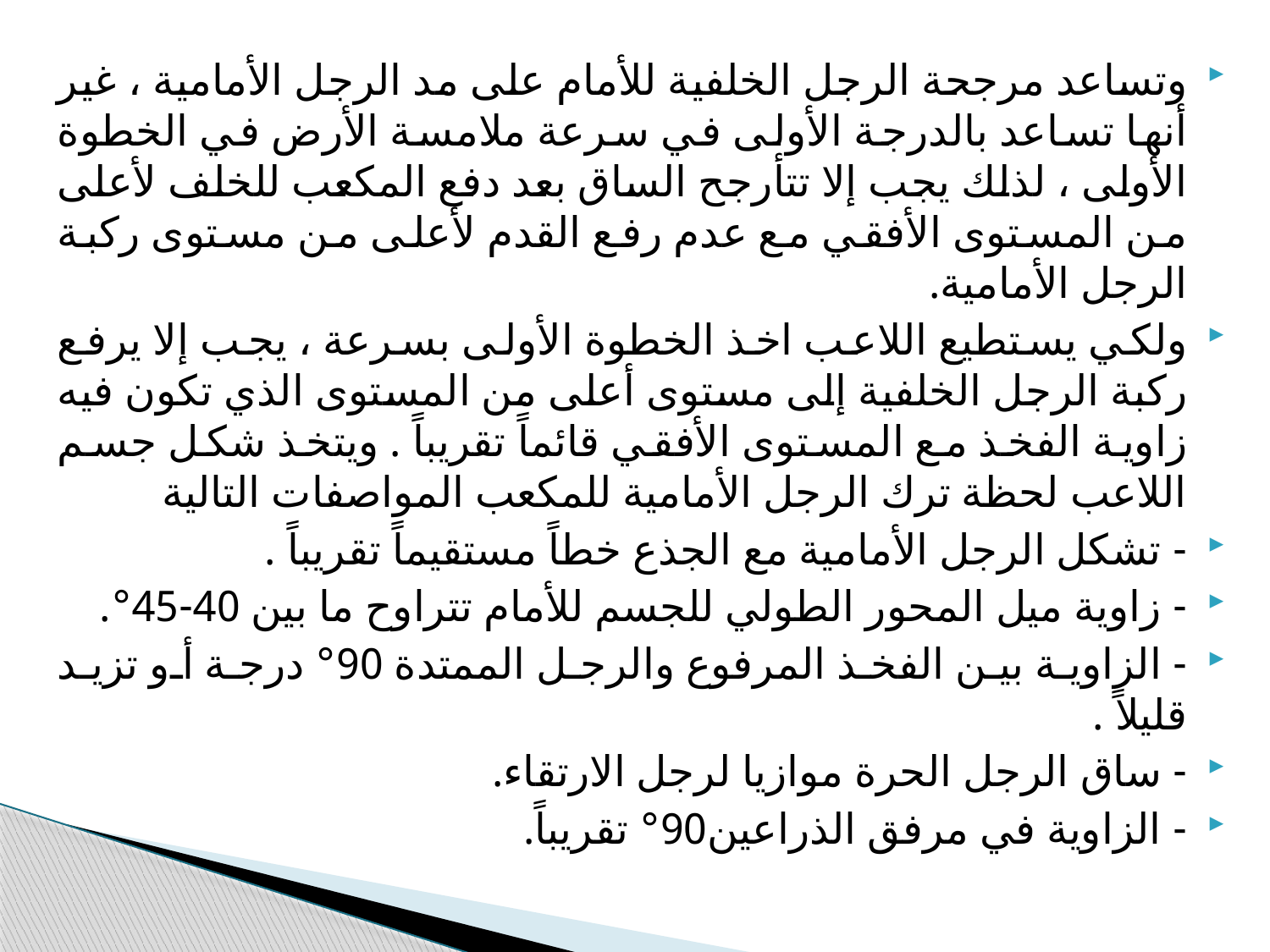

وتساعد مرجحة الرجل الخلفية للأمام على مد الرجل الأمامية ، غير أنها تساعد بالدرجة الأولى في سرعة ملامسة الأرض في الخطوة الأولى ، لذلك يجب إلا تتأرجح الساق بعد دفع المكعب للخلف لأعلى من المستوى الأفقي مع عدم رفع القدم لأعلى من مستوى ركبة الرجل الأمامية.
ولكي يستطيع اللاعب اخذ الخطوة الأولى بسرعة ، يجب إلا يرفع ركبة الرجل الخلفية إلى مستوى أعلى من المستوى الذي تكون فيه زاوية الفخذ مع المستوى الأفقي قائماً تقريباً . ويتخذ شكل جسم اللاعب لحظة ترك الرجل الأمامية للمكعب المواصفات التالية
- تشكل الرجل الأمامية مع الجذع خطاً مستقيماً تقريباً .
- زاوية ميل المحور الطولي للجسم للأمام تتراوح ما بين 40-45°.
- الزاوية بين الفخذ المرفوع والرجل الممتدة 90° درجة أو تزيد قليلاً .
- ساق الرجل الحرة موازيا لرجل الارتقاء.
- الزاوية في مرفق الذراعين90° تقريباً.